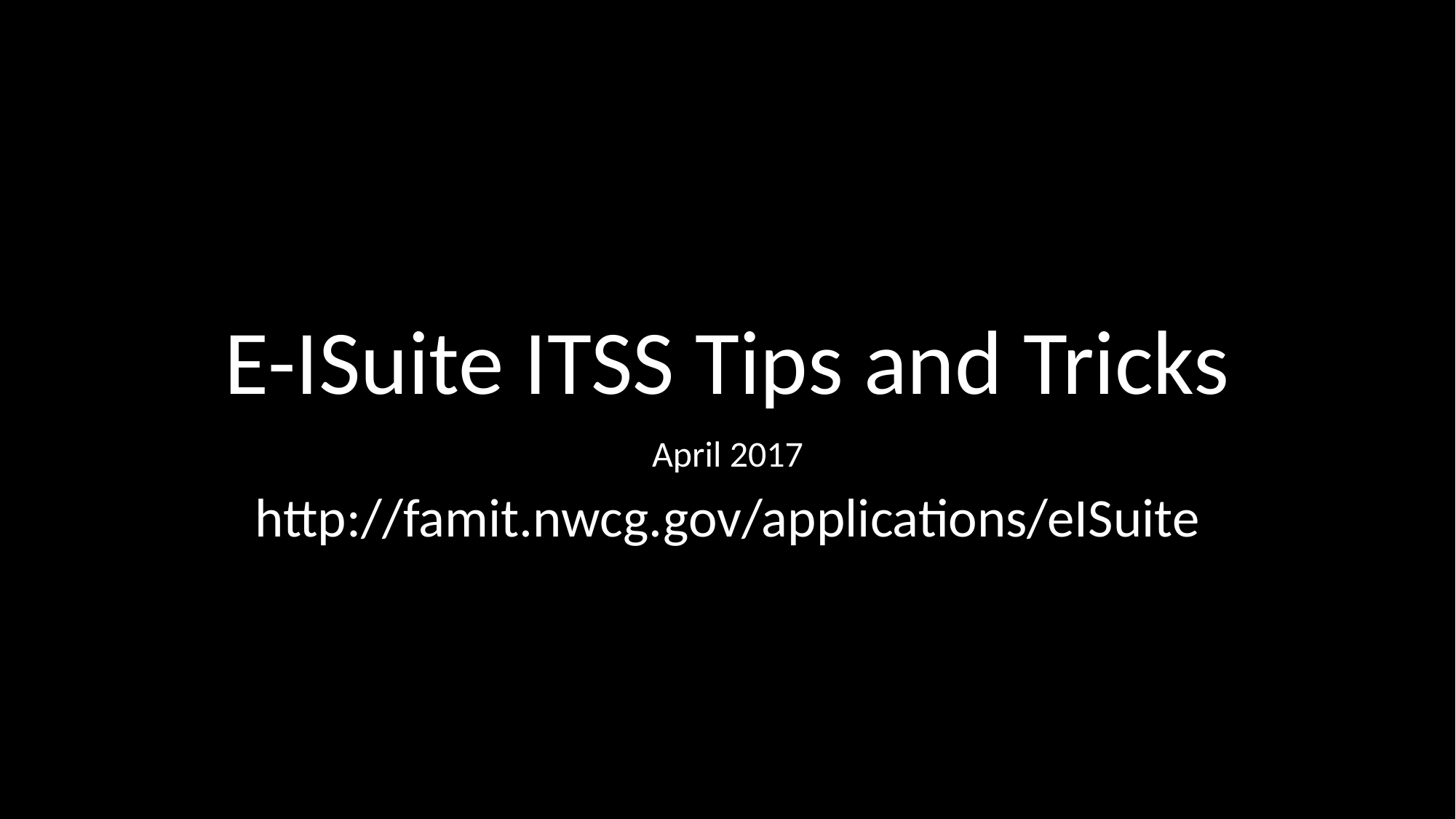

# E-ISuite ITSS Tips and Tricks
April 2017
http://famit.nwcg.gov/applications/eISuite